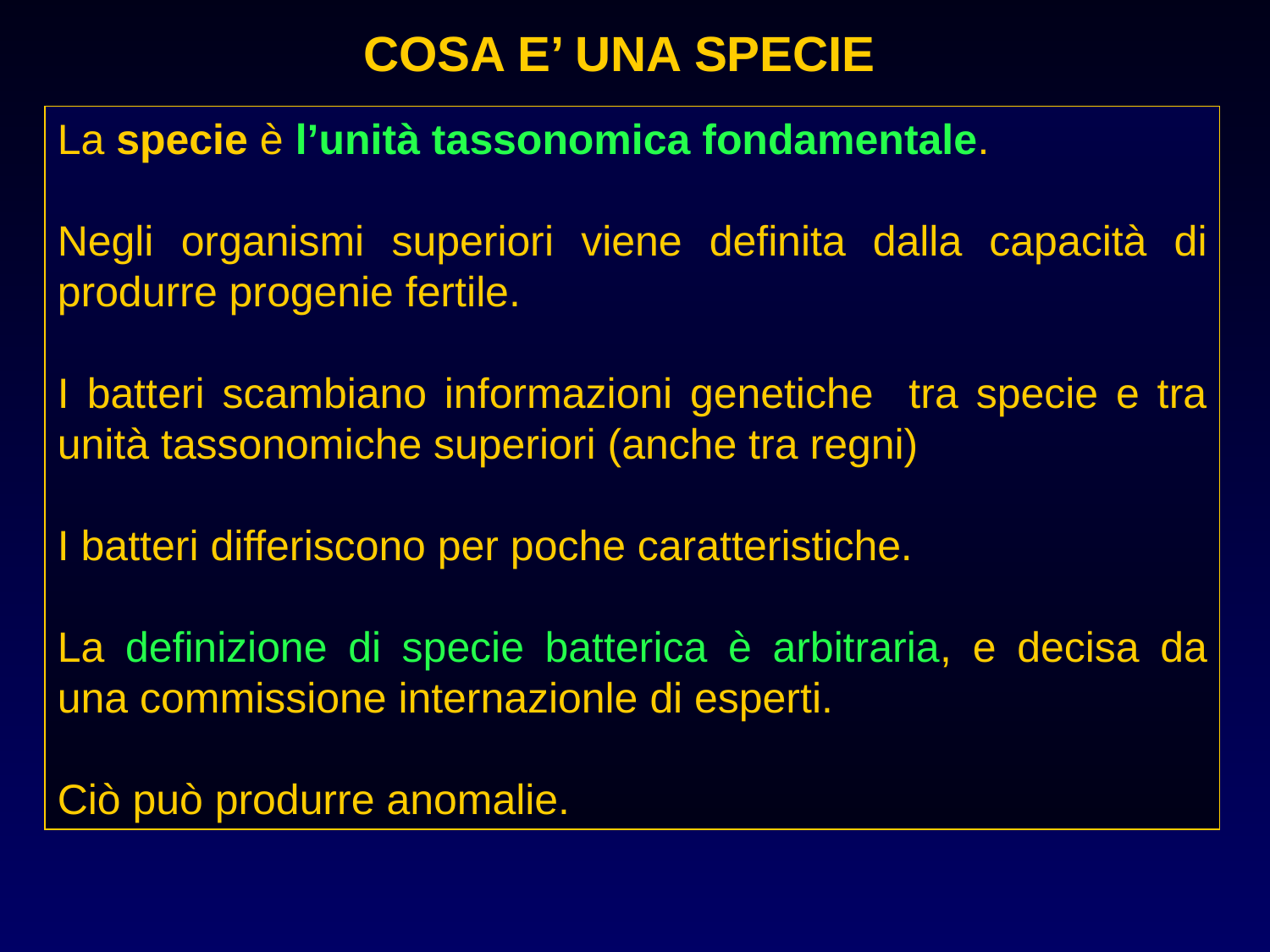

COSA E’ UNA SPECIE
La specie è l’unità tassonomica fondamentale.

Negli organismi superiori viene definita dalla capacità di produrre progenie fertile.

I batteri scambiano informazioni genetiche  tra specie e tra unità tassonomiche superiori (anche tra regni)

I batteri differiscono per poche caratteristiche.

La definizione di specie batterica è arbitraria, e decisa da una commissione internazionle di esperti.

Ciò può produrre anomalie.